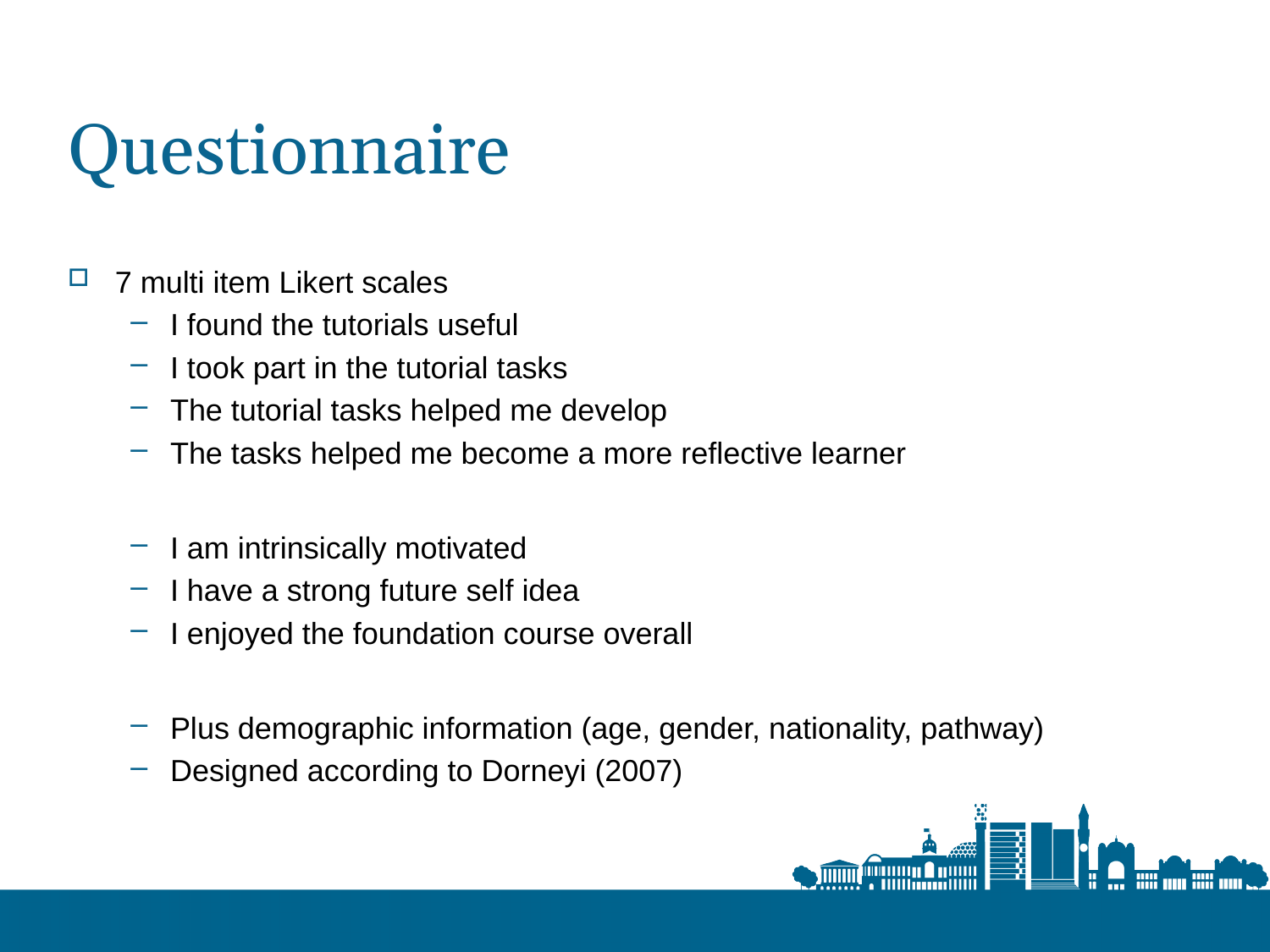

# Questionnaire
7 multi item Likert scales
I found the tutorials useful
I took part in the tutorial tasks
The tutorial tasks helped me develop
The tasks helped me become a more reflective learner

I am intrinsically motivated
I have a strong future self idea
I enjoyed the foundation course overall

Plus demographic information (age, gender, nationality, pathway)
Designed according to Dorneyi (2007)